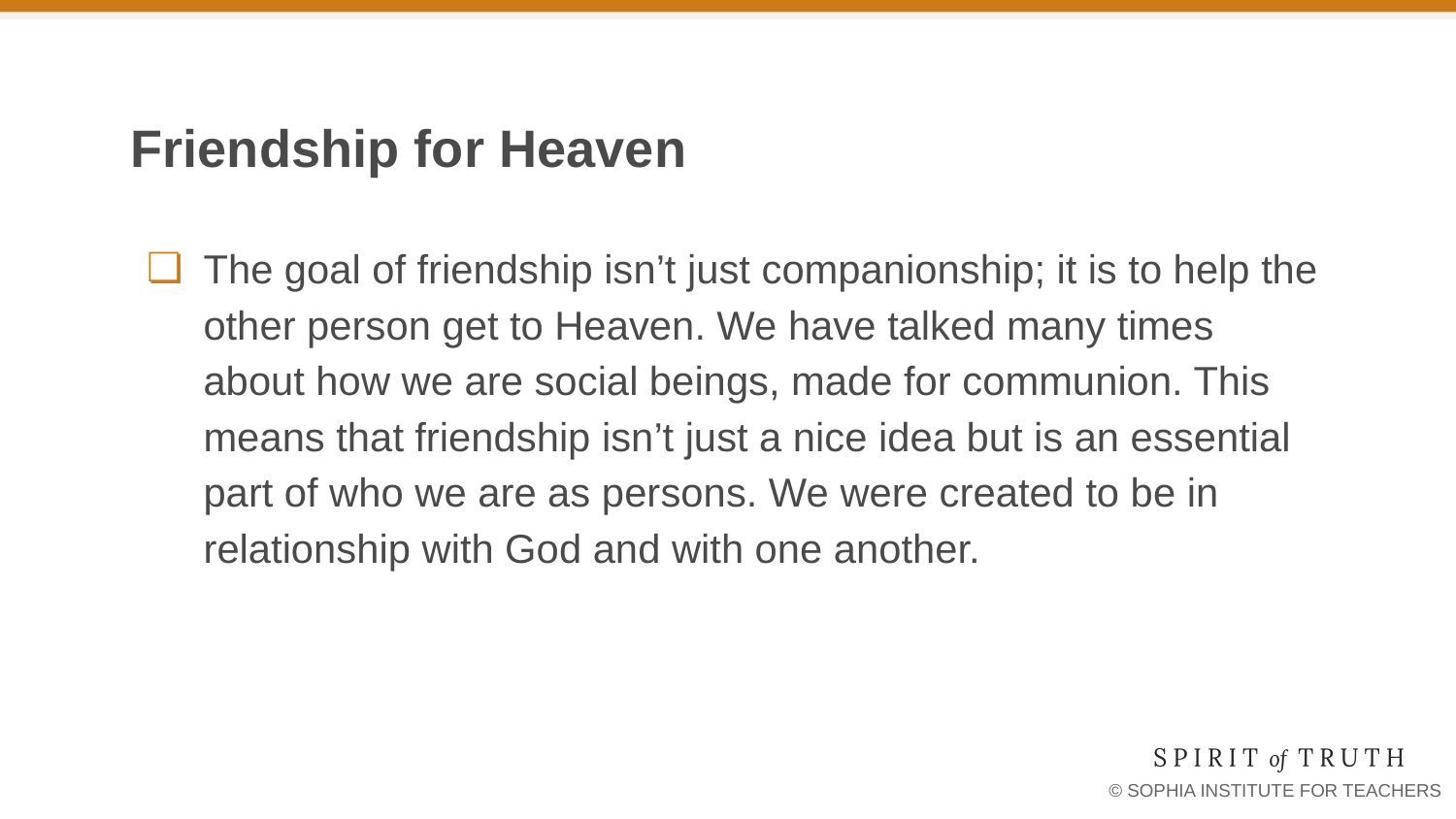

# Friendship for Heaven
The goal of friendship isn’t just companionship; it is to help the other person get to Heaven. We have talked many times about how we are social beings, made for communion. This means that friendship isn’t just a nice idea but is an essential part of who we are as persons. We were created to be in relationship with God and with one another.